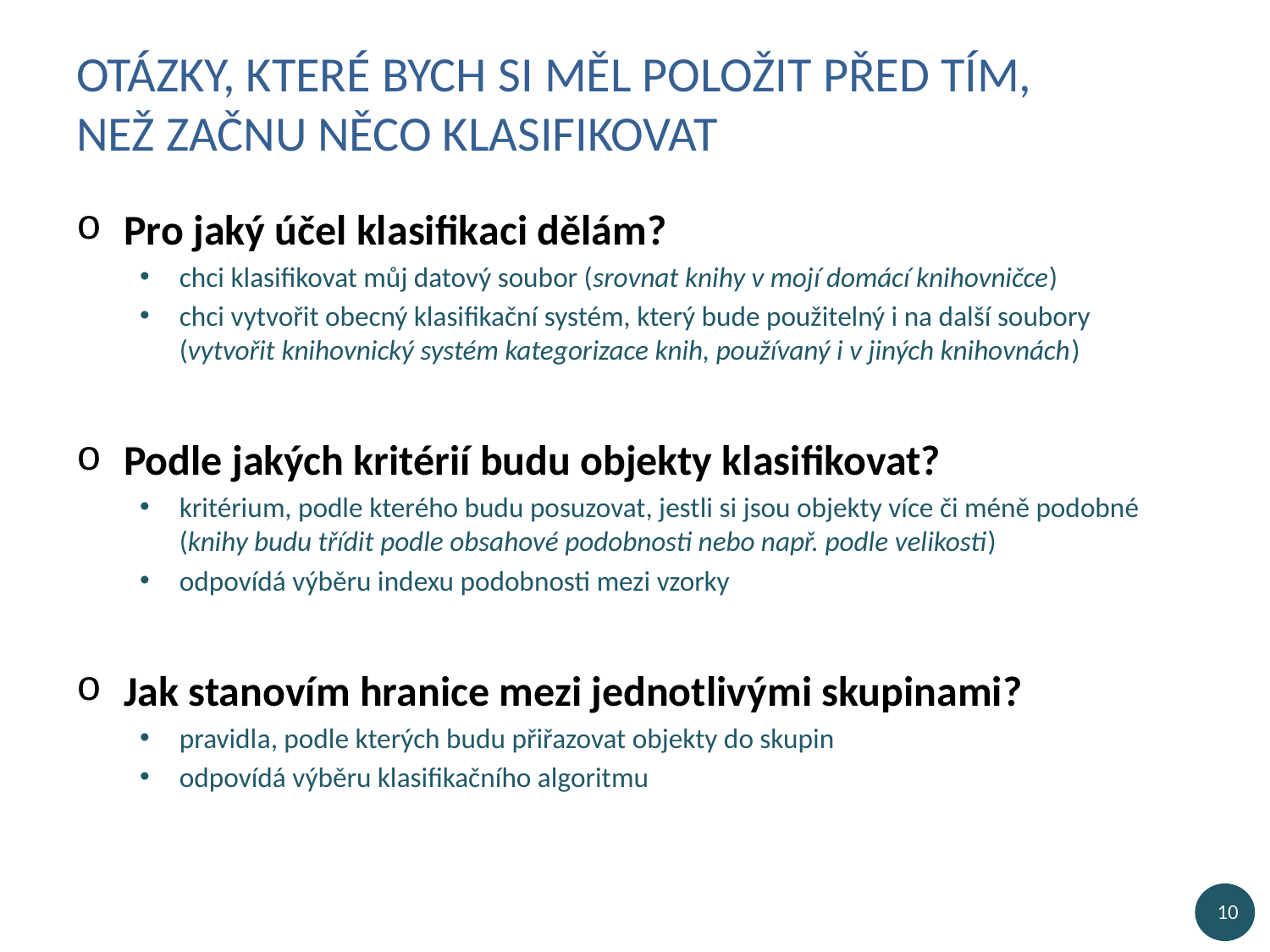

# Otázky, které bych si měl položit před tím, než začnu něco klasifikovat
Pro jaký účel klasifikaci dělám?
chci klasifikovat můj datový soubor (srovnat knihy v mojí domácí knihovničce)
chci vytvořit obecný klasifikační systém, který bude použitelný i na další soubory (vytvořit knihovnický systém kategorizace knih, používaný i v jiných knihovnách)

Podle jakých kritérií budu objekty klasifikovat?
kritérium, podle kterého budu posuzovat, jestli si jsou objekty více či méně podobné (knihy budu třídit podle obsahové podobnosti nebo např. podle velikosti)
odpovídá výběru indexu podobnosti mezi vzorky

Jak stanovím hranice mezi jednotlivými skupinami?
pravidla, podle kterých budu přiřazovat objekty do skupin
odpovídá výběru klasifikačního algoritmu

10